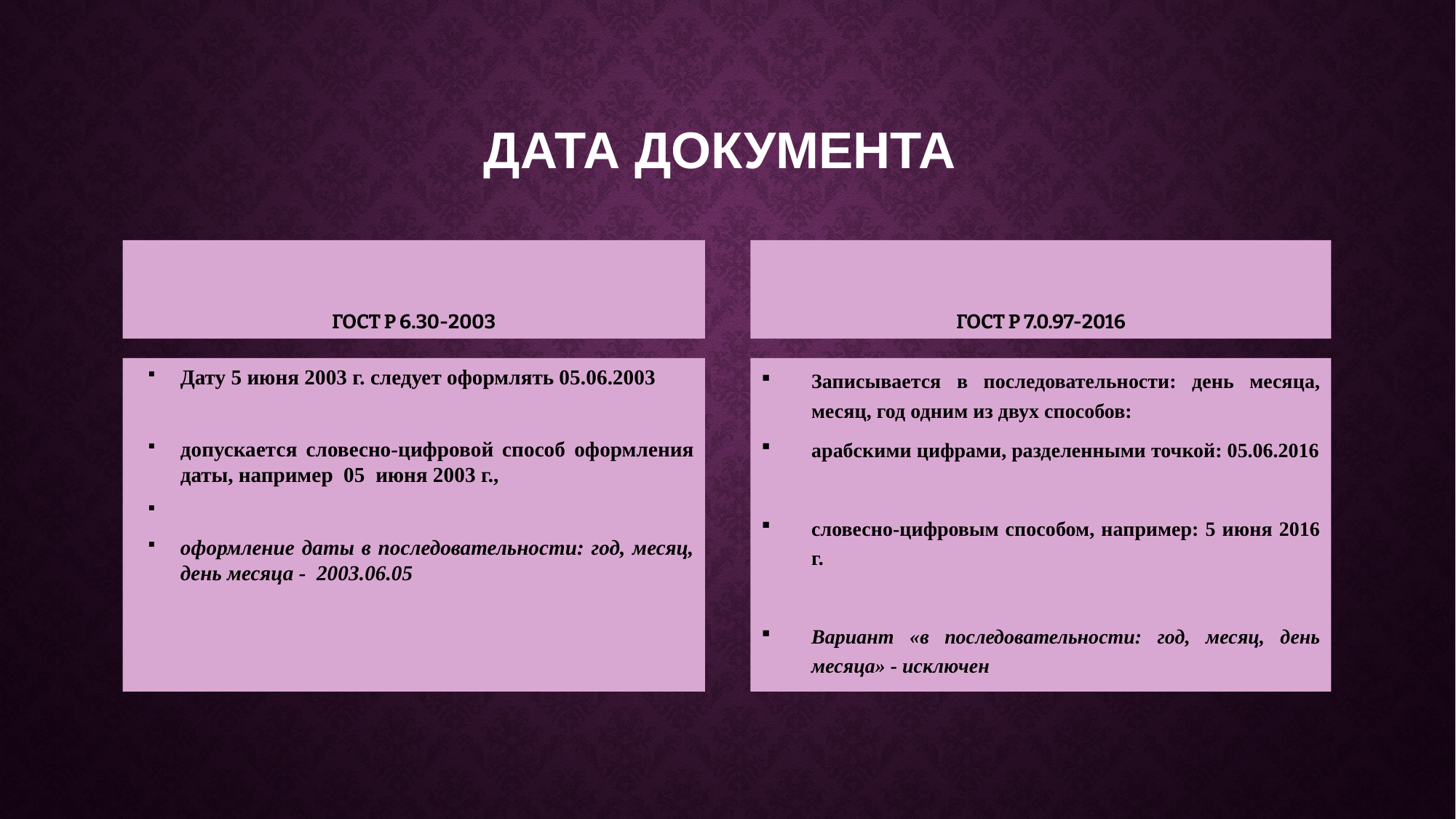

# Дата документа

ГОСТ Р 6.30-2003

ГОСТ Р 7.0.97-2016

Записывается в последовательности: день месяца, месяц, год одним из двух способов:
арабскими цифрами, разделенными точкой: 05.06.2016

словесно-цифровым способом, например: 5 июня 2016 г.

Вариант «в последовательности: год, месяц, день месяца» - исключен

Дату 5 июня 2003 г. следует оформлять 05.06.2003

допускается словесно-цифровой способ оформления даты, например  05  июня 2003 г.,

оформление даты в последовательности: год, месяц, день месяца -  2003.06.05